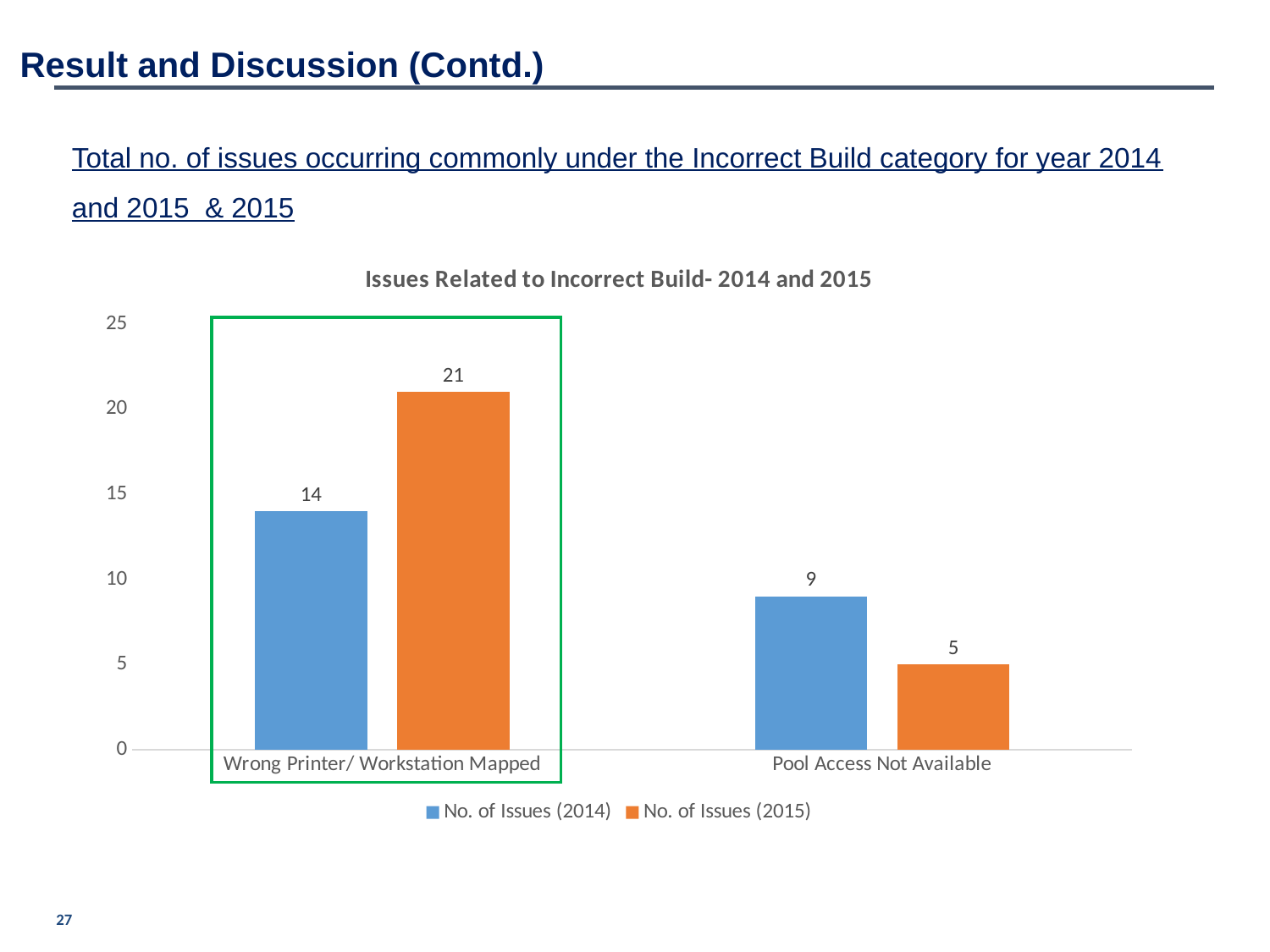

Result and Discussion (Contd.)
Total no. of issues occurring commonly under the Incorrect Build category for year 2014 and 2015  & 2015

### Chart: Issues Related to Incorrect Build- 2014 and 2015

| Category | No. of Issues (2014) | No. of Issues (2015) |
|---|---|---|
| Wrong Printer/ Workstation Mapped | 14.0 | 21.0 |
| Pool Access Not Available | 9.0 | 5.0 |